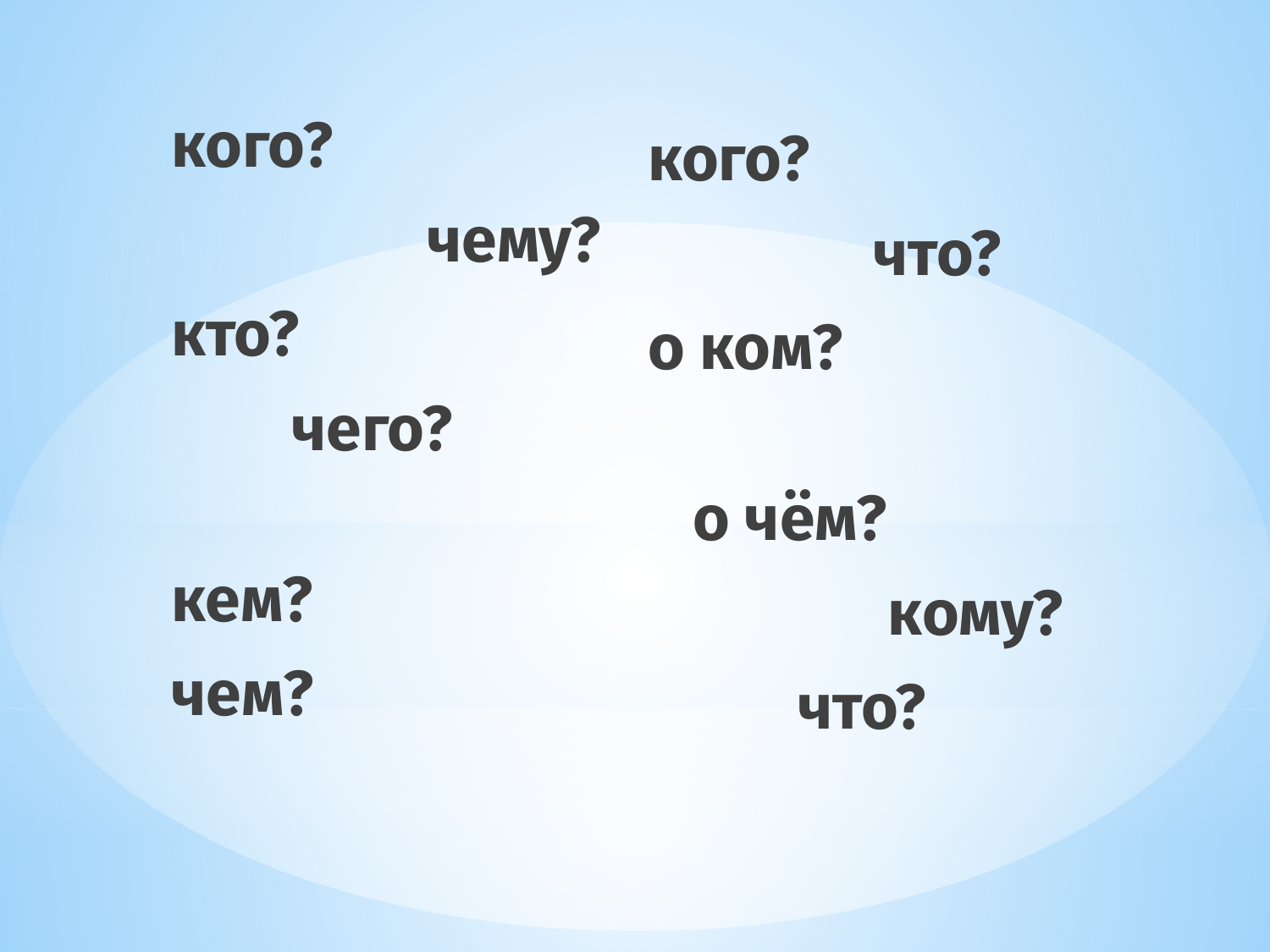

кого?
                 чему?
кто?
        чего?
                            кем?
чем?

кого?
               что?
о ком?
                                 о чём?
                кому?
          что?

#